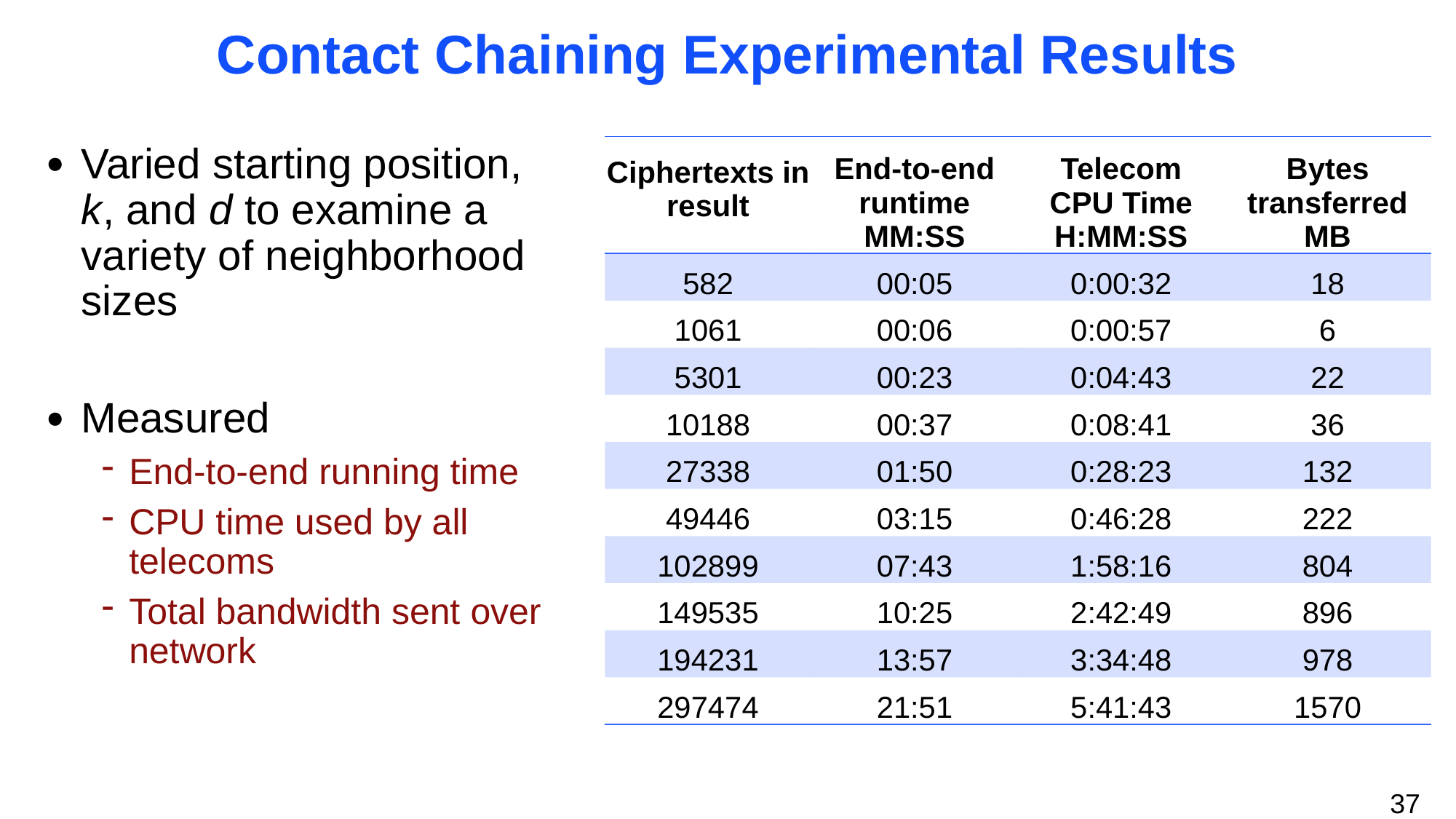

# Contact Chaining Experimental Results
| Ciphertexts in result | End-to-end runtime MM:SS | Telecom CPU Time H:MM:SS | Bytes transferred MB |
| --- | --- | --- | --- |
| 582 | 00:05 | 0:00:32 | 18 |
| 1061 | 00:06 | 0:00:57 | 6 |
| 5301 | 00:23 | 0:04:43 | 22 |
| 10188 | 00:37 | 0:08:41 | 36 |
| 27338 | 01:50 | 0:28:23 | 132 |
| 49446 | 03:15 | 0:46:28 | 222 |
| 102899 | 07:43 | 1:58:16 | 804 |
| 149535 | 10:25 | 2:42:49 | 896 |
| 194231 | 13:57 | 3:34:48 | 978 |
| 297474 | 21:51 | 5:41:43 | 1570 |
Varied starting position, k, and d to examine a variety of neighborhood sizes

Measured
End-to-end running time
CPU time used by all telecoms
Total bandwidth sent over network